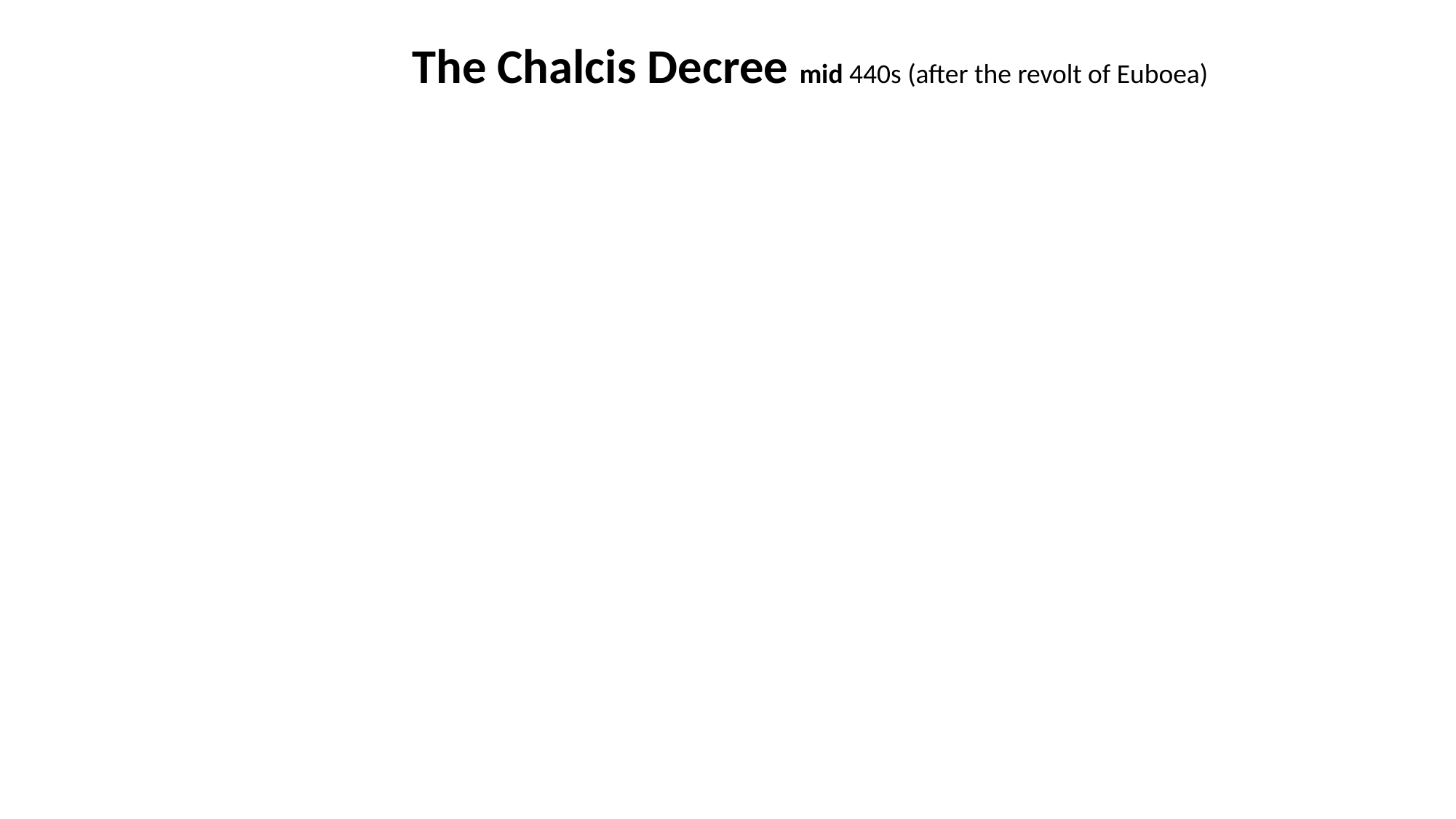

The Chalcis Decree mid 440s (after the revolt of Euboea)